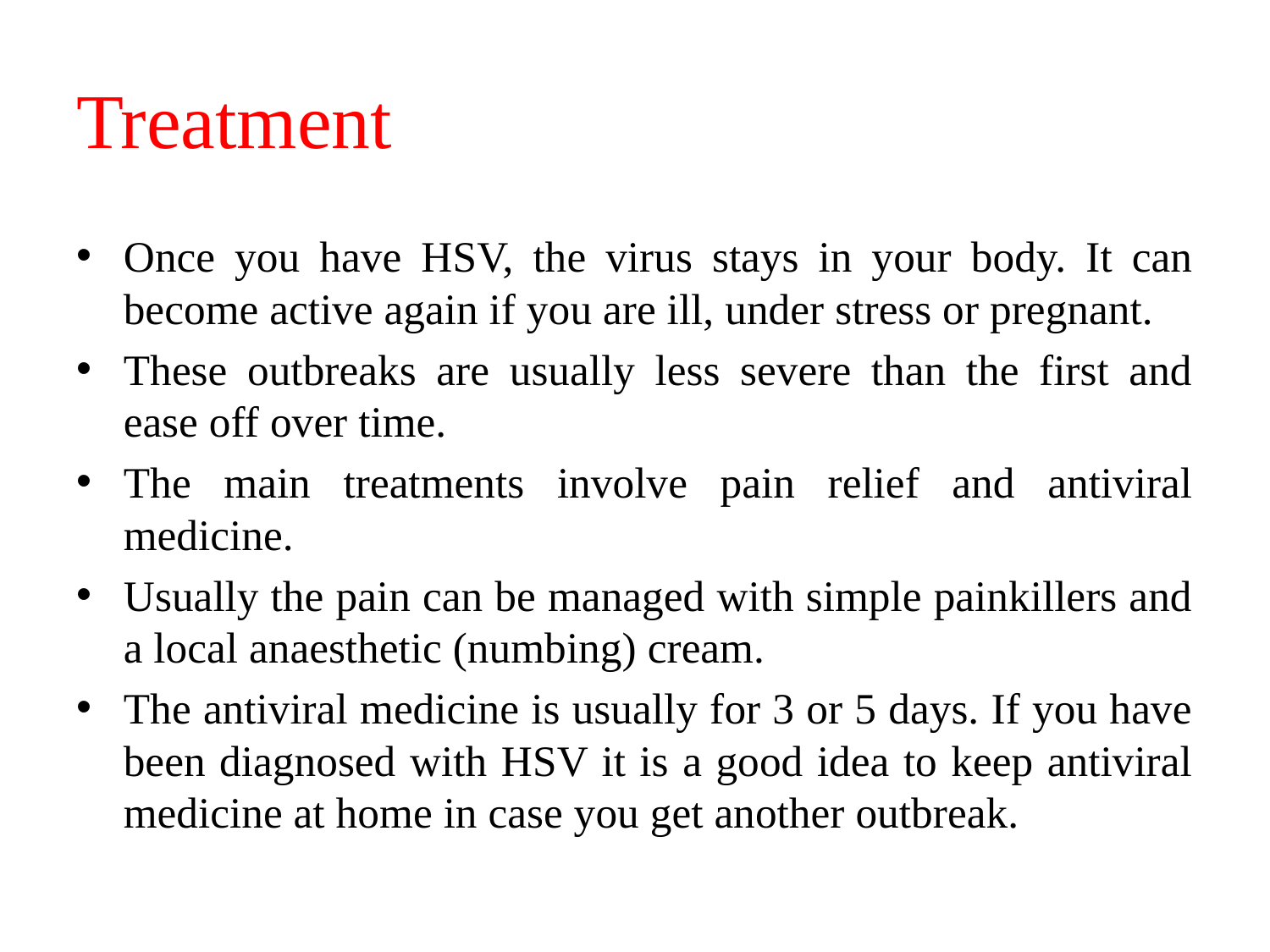

# Treatment
Once you have HSV, the virus stays in your body. It can become active again if you are ill, under stress or pregnant.
These outbreaks are usually less severe than the first and ease off over time.
The main treatments involve pain relief and antiviral medicine.
Usually the pain can be managed with simple painkillers and a local anaesthetic (numbing) cream.
The antiviral medicine is usually for 3 or 5 days. If you have been diagnosed with HSV it is a good idea to keep antiviral medicine at home in case you get another outbreak.